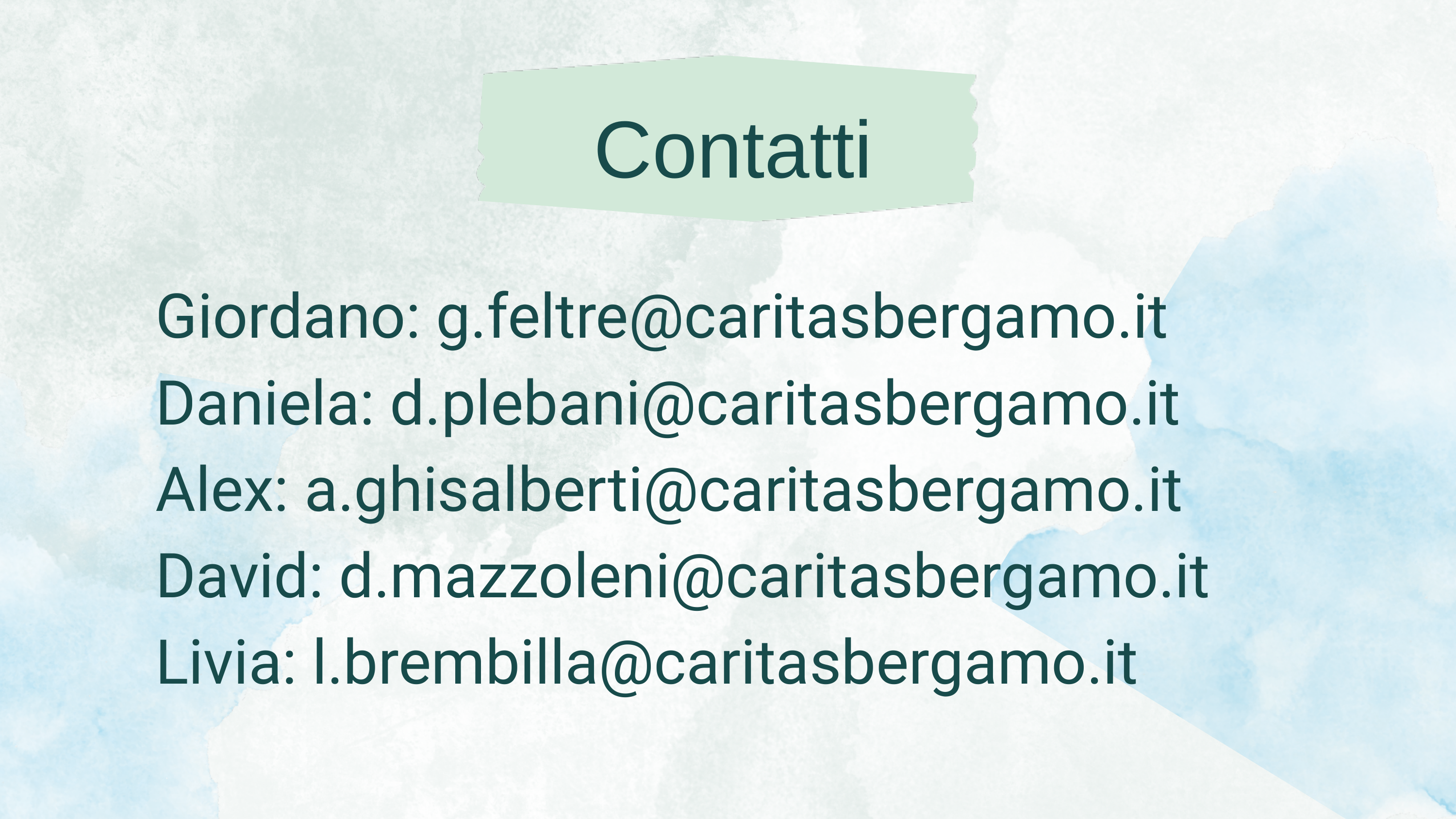

Contatti

Giordano: g.feltre@caritasbergamo.it
Daniela: d.plebani@caritasbergamo.it
Alex: a.ghisalberti@caritasbergamo.it
David: d.mazzoleni@caritasbergamo.it
Livia: l.brembilla@caritasbergamo.it